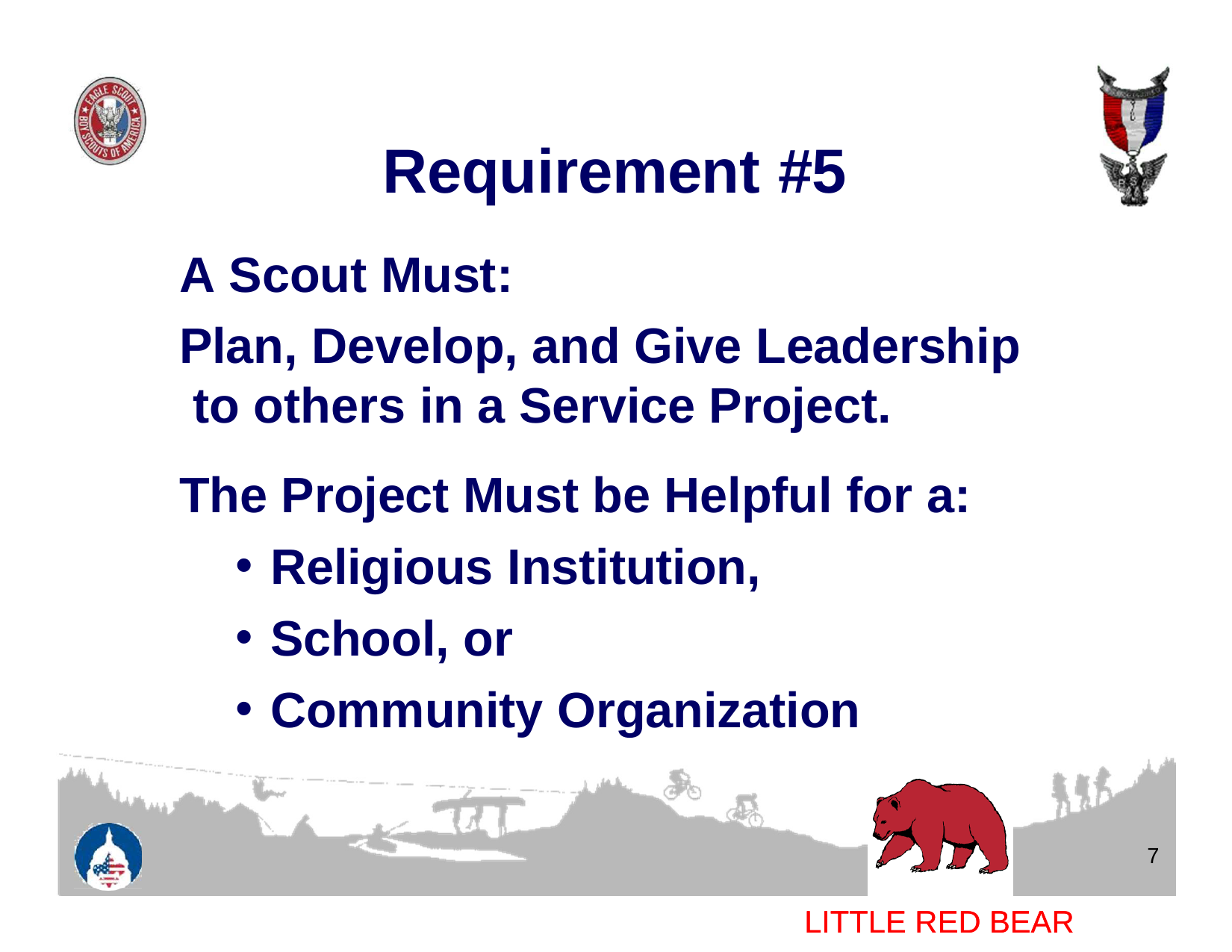

# Requirement #5
A Scout Must:
Plan, Develop, and Give Leadership  to others in a Service Project.
The Project Must be Helpful for a:
Religious Institution,
School, or
Community Organization
7